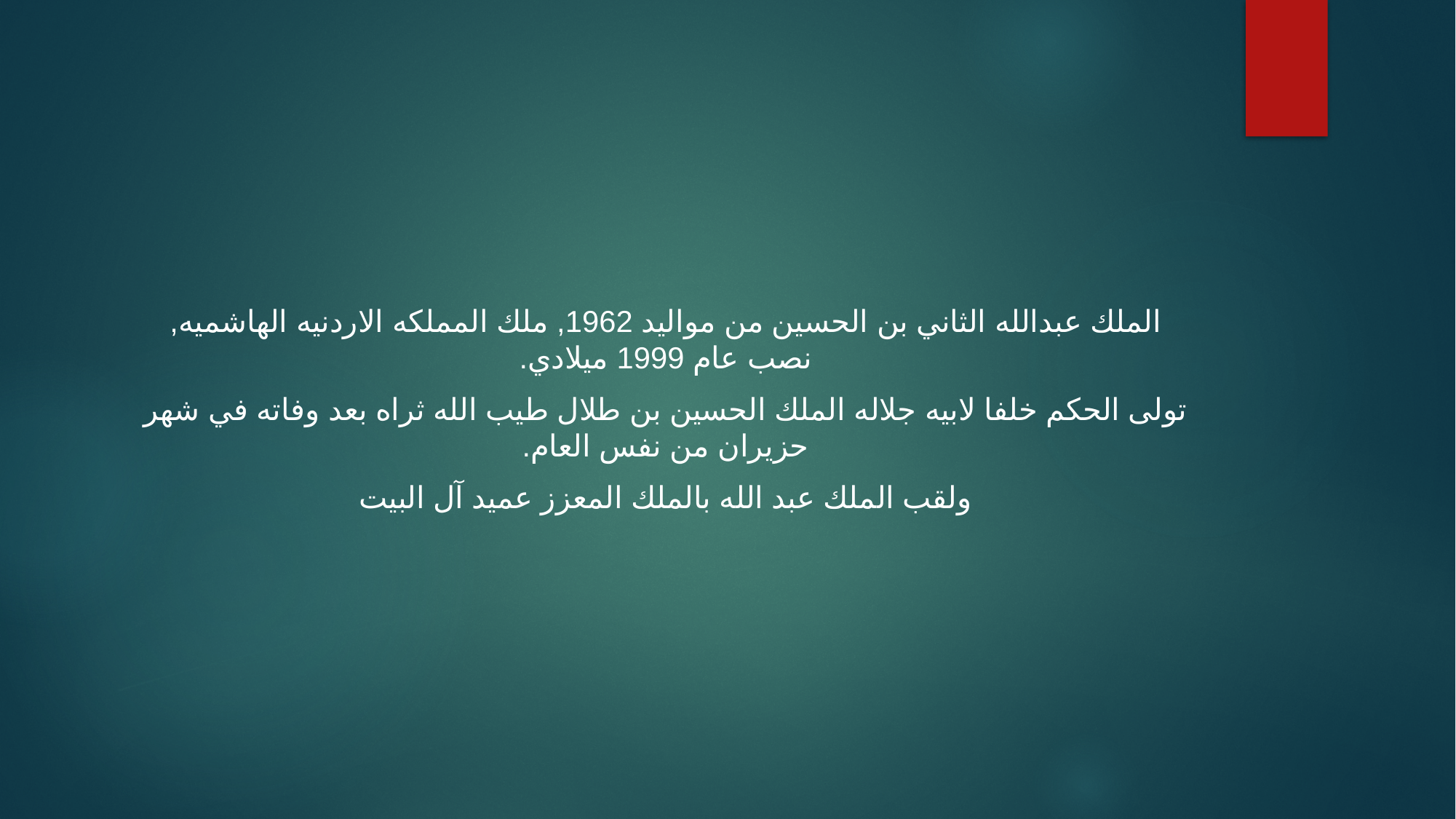

#

الملك عبدالله الثاني بن الحسين من مواليد 1962, ملك المملكه الاردنيه الهاشميه, نصب عام 1999 ميلادي.
تولى الحكم خلفا لابيه جلاله الملك الحسين بن طلال طيب الله ثراه بعد وفاته في شهر حزيران من نفس العام.
ولقب الملك عبد الله بالملك المعزز عميد آل البيت